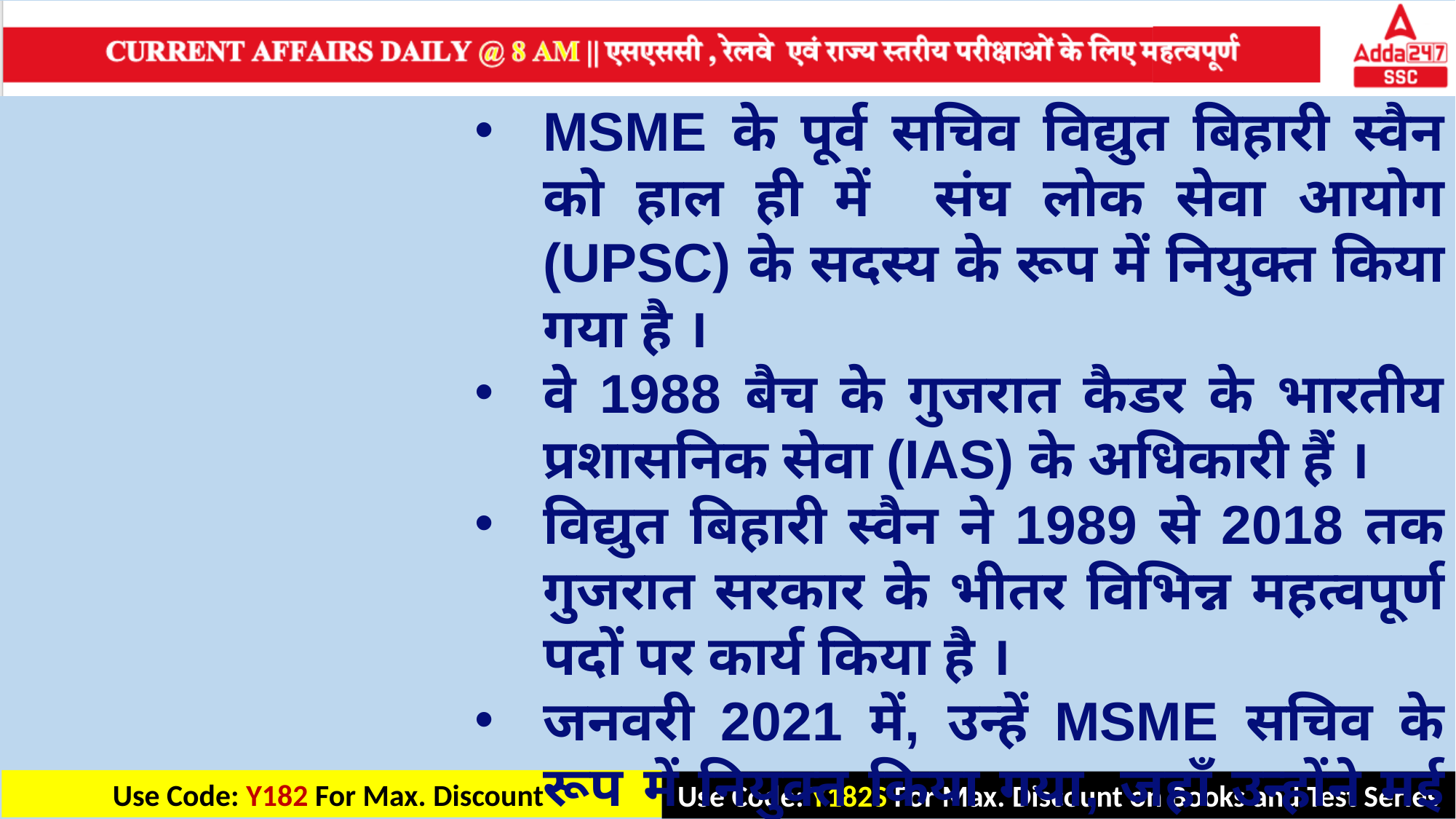

MSME के पूर्व सचिव विद्युत बिहारी स्वैन को हाल ही में  संघ लोक सेवा आयोग (UPSC) के सदस्य के रूप में नियुक्त किया गया है ।
वे 1988 बैच के गुजरात कैडर के भारतीय प्रशासनिक सेवा (IAS) के अधिकारी हैं ।
विद्युत बिहारी स्वैन ने 1989 से 2018 तक गुजरात सरकार के भीतर विभिन्न महत्वपूर्ण पदों पर कार्य किया है ।
जनवरी 2021 में, उन्हें MSME सचिव के रूप में नियुक्त किया गया, जहाँ उन्होंने मई 2023 तक कार्य किया था ।